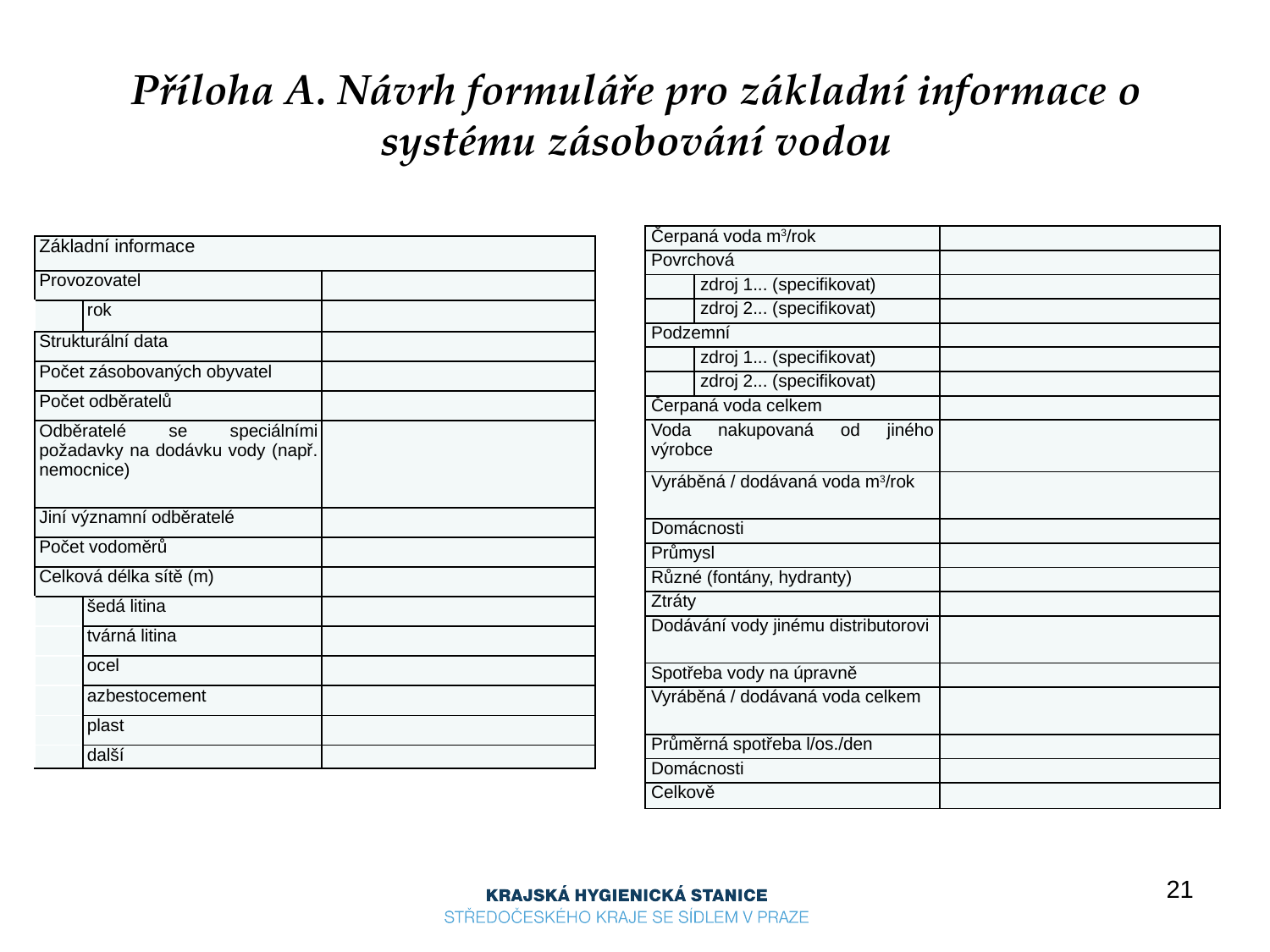

# Příloha A. Návrh formuláře pro základní informace o systému zásobování vodou
| Čerpaná voda m3/rok |  |  |
| --- | --- | --- |
| Povrchová |  |  |
|  | zdroj 1... (specifikovat) |  |
|  | zdroj 2... (specifikovat) |  |
| Podzemní |  |  |
|  | zdroj 1... (specifikovat) |  |
|  | zdroj 2... (specifikovat) |  |
| Čerpaná voda celkem |  |  |
| Voda nakupovaná od jiného výrobce |  |  |
| Vyráběná / dodávaná voda m3/rok |  |  |
| Domácnosti |  |  |
| Průmysl |  |  |
| Různé (fontány, hydranty) |  |  |
| Ztráty |  |  |
| Dodávání vody jinému distributorovi |  |  |
| Spotřeba vody na úpravně |  |  |
| Vyráběná / dodávaná voda celkem |  |  |
| Průměrná spotřeba l/os./den |  |  |
| Domácnosti |  |  |
| Celkově |  |  |
| Základní informace |  |  |
| --- | --- | --- |
| Provozovatel |  |  |
|  | rok |  |
| Strukturální data |  |  |
| Počet zásobovaných obyvatel |  |  |
| Počet odběratelů |  |  |
| Odběratelé se speciálními požadavky na dodávku vody (např. nemocnice) |  |  |
| Jiní významní odběratelé |  |  |
| Počet vodoměrů |  |  |
| Celková délka sítě (m) |  |  |
|  | šedá litina |  |
|  | tvárná litina |  |
|  | ocel |  |
|  | azbestocement |  |
|  | plast |  |
|  | další |  |
21